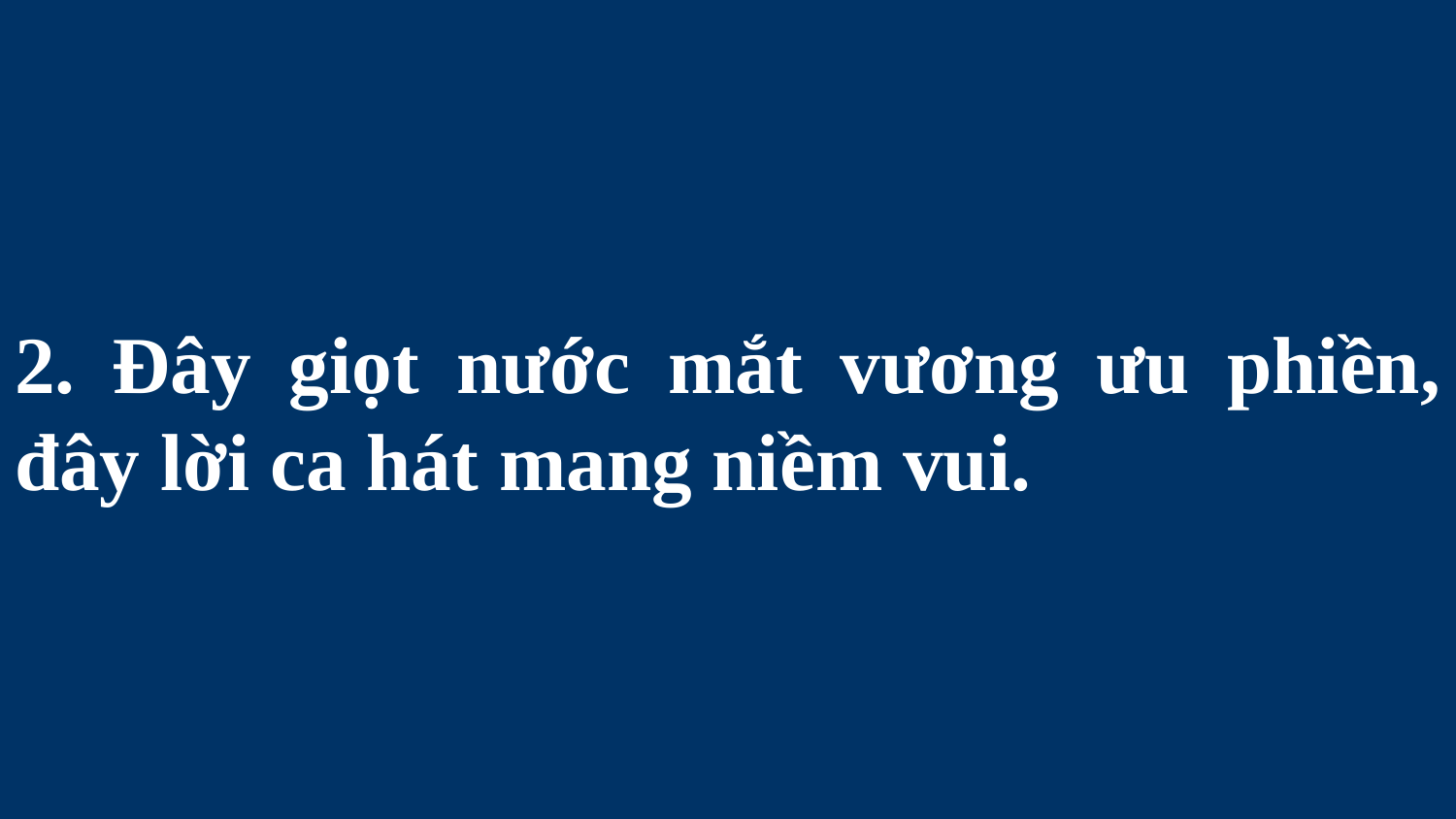

# 2. Đây giọt nước mắt vương ưu phiền, đây lời ca hát mang niềm vui.